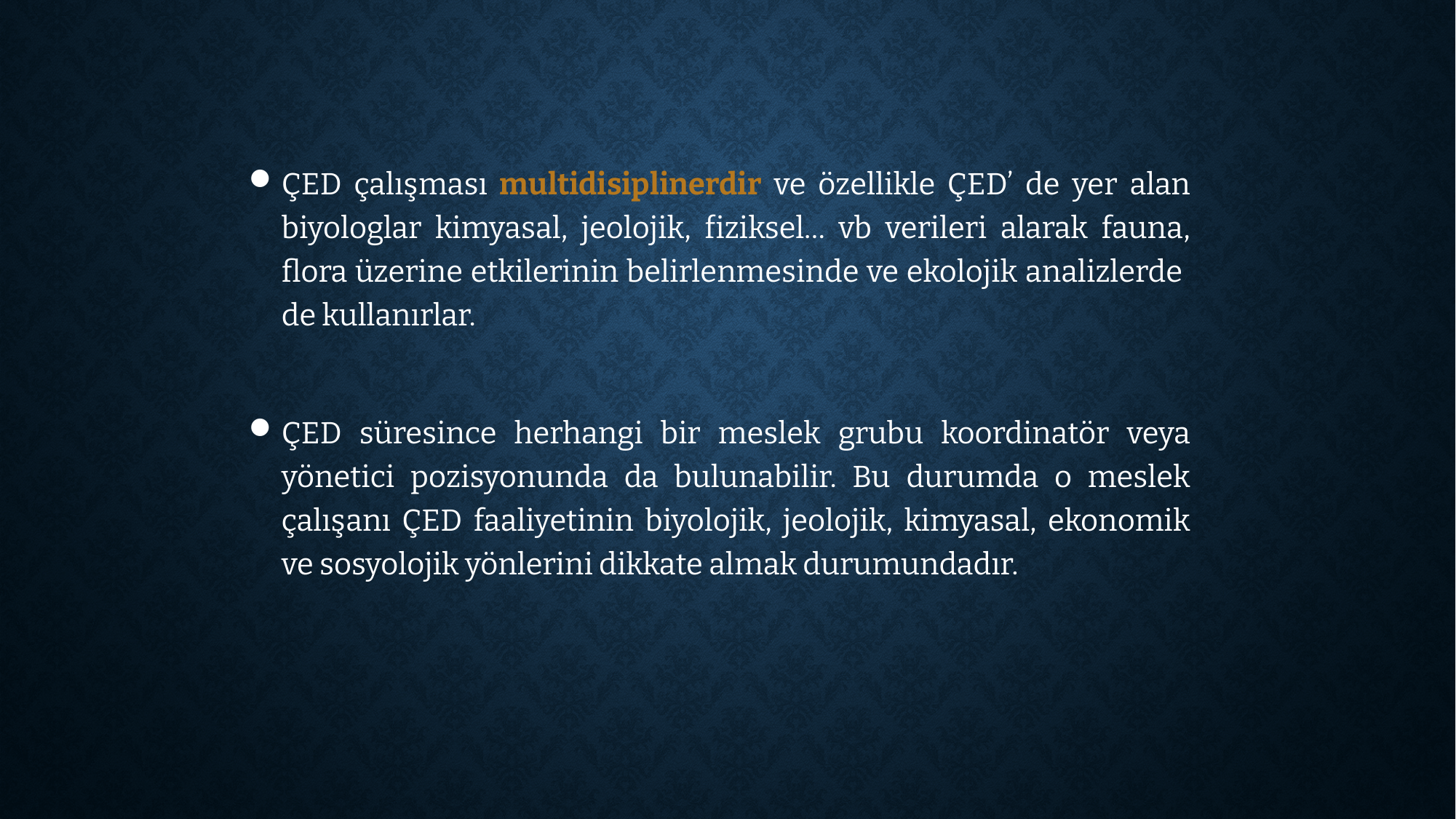

ÇED çalışması multidisiplinerdir ve özellikle ÇED’ de yer alan biyologlar kimyasal, jeolojik, fiziksel… vb verileri alarak fauna, flora üzerine etkilerinin belirlenmesinde ve ekolojik analizlerde  de kullanırlar.

ÇED süresince herhangi bir meslek grubu koordinatör veya yönetici pozisyonunda da bulunabilir. Bu durumda o meslek çalışanı ÇED faaliyetinin biyolojik, jeolojik, kimyasal, ekonomik ve sosyolojik yönlerini dikkate almak durumundadır.